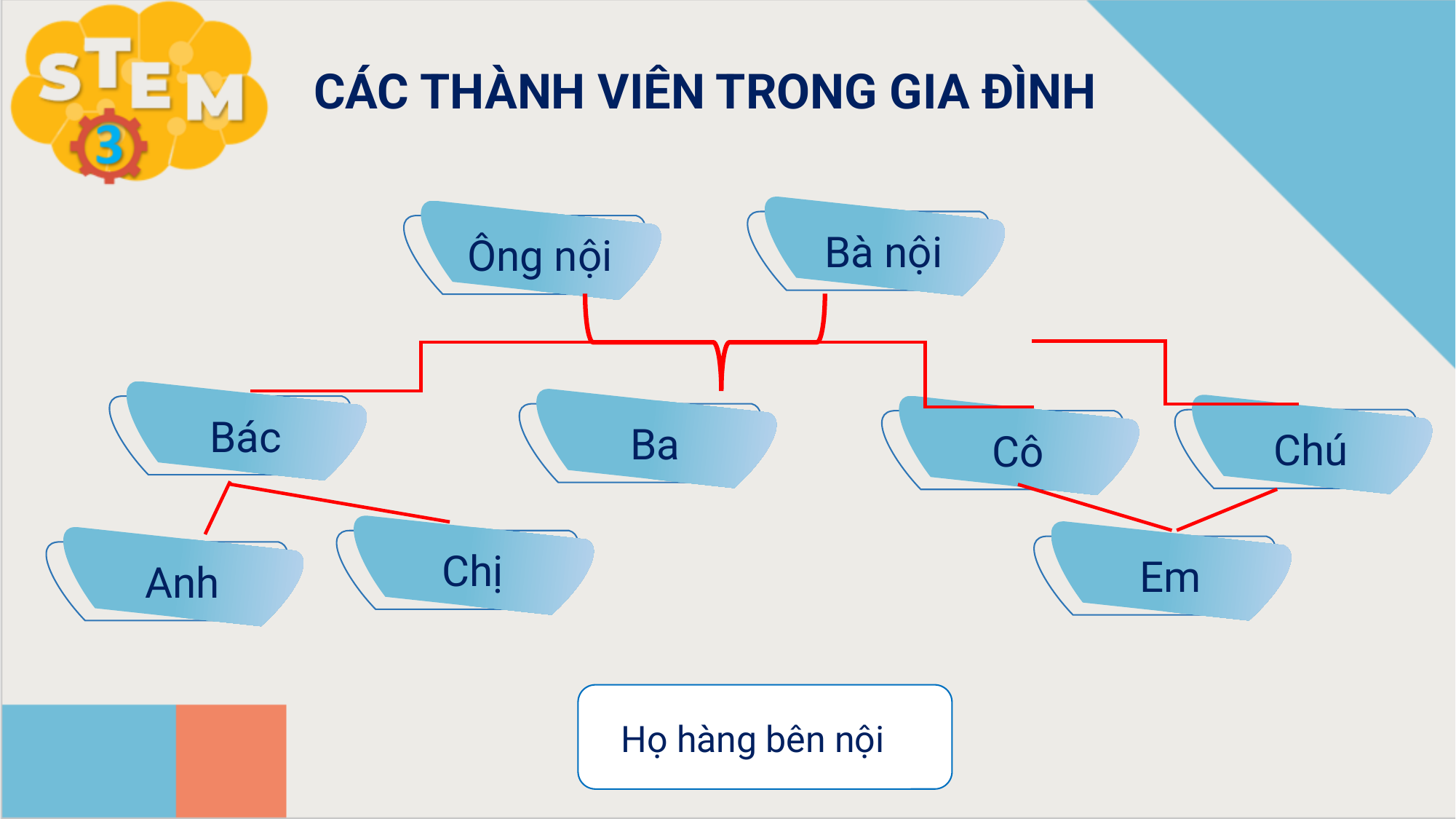

CÁC THÀNH VIÊN TRONG GIA ĐÌNH

Bà nội

Ông nội

Bác

Ba

Chú

Cô

Chị

Em

Anh

Họ hàng bên nội